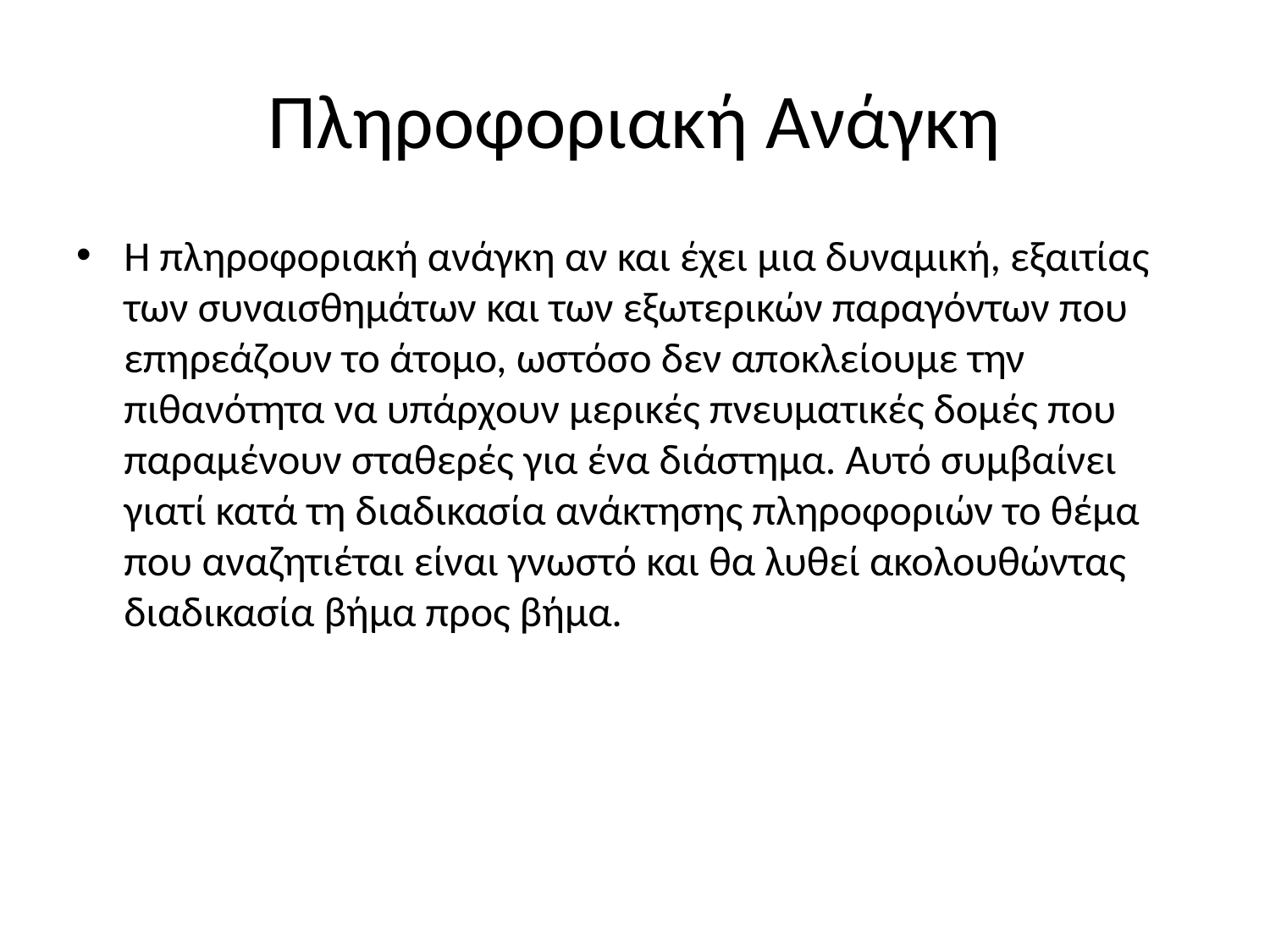

# Πληροφοριακή Ανάγκη
Η πληροφοριακή ανάγκη αν και έχει μια δυναμική, εξαιτίας των συναισθημάτων και των εξωτερικών παραγόντων που επηρεάζουν το άτομο, ωστόσο δεν αποκλείουμε την πιθανότητα να υπάρχουν μερικές πνευματικές δομές που παραμένουν σταθερές για ένα διάστημα. Αυτό συμβαίνει γιατί κατά τη διαδικασία ανάκτησης πληροφοριών το θέμα που αναζητιέται είναι γνωστό και θα λυθεί ακολουθώντας διαδικασία βήμα προς βήμα.